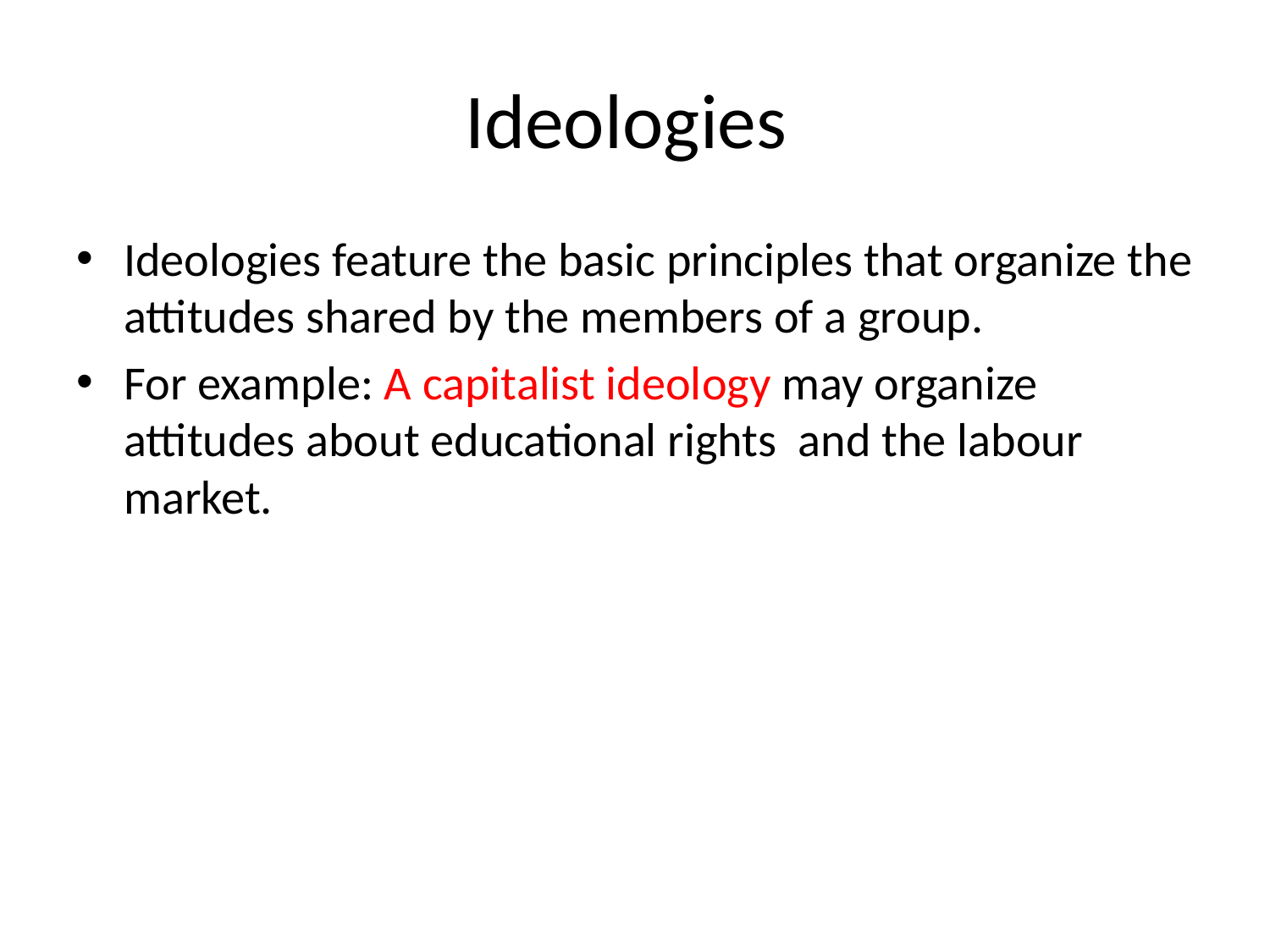

# Ideologies
Ideologies feature the basic principles that organize the attitudes shared by the members of a group.
For example: A capitalist ideology may organize attitudes about educational rights  and the labour market.